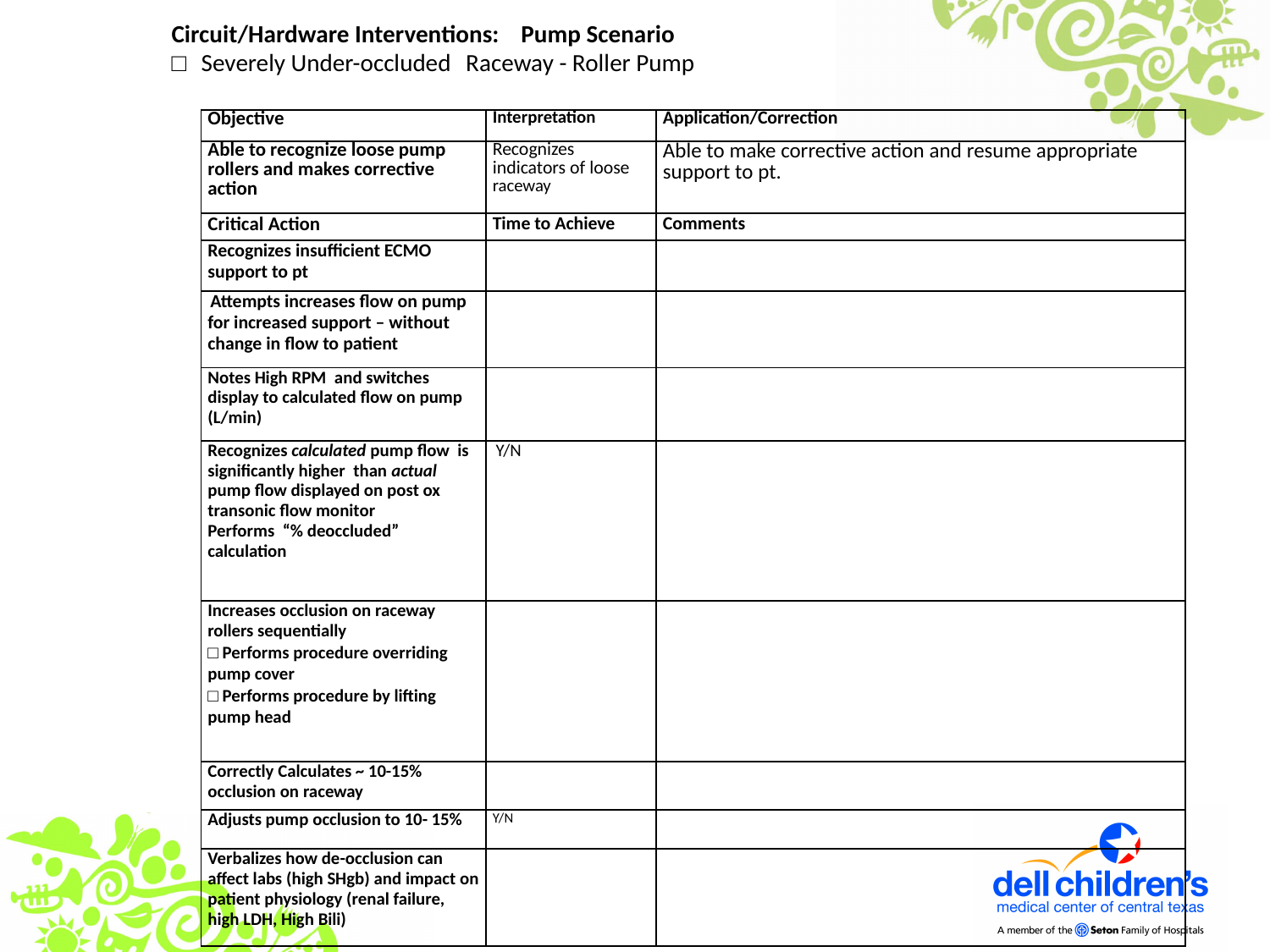

Circuit/Hardware Interventions:    Pump Scenario
□ Severely Under-occluded Raceway - Roller Pump
| Objective | Interpretation | Application/Correction |
| --- | --- | --- |
| Able to recognize loose pump rollers and makes corrective action | Recognizes indicators of loose raceway | Able to make corrective action and resume appropriate support to pt. |
| Critical Action | Time to Achieve | Comments |
| Recognizes insufficient ECMO support to pt |  |  |
| Attempts increases flow on pump for increased support – without change in flow to patient |  |  |
| Notes High RPM and switches display to calculated flow on pump (L/min) |  |  |
| Recognizes calculated pump flow is significantly higher than actual pump flow displayed on post ox transonic flow monitor Performs “% deoccluded” calculation | Y/N |  |
| Increases occlusion on raceway rollers sequentially □ Performs procedure overriding pump cover □ Performs procedure by lifting pump head |  |  |
| Correctly Calculates ~ 10-15% occlusion on raceway |  |  |
| Adjusts pump occlusion to 10- 15% | Y/N |  |
| Verbalizes how de-occlusion can affect labs (high SHgb) and impact on patient physiology (renal failure, high LDH, High Bili) |  |  |